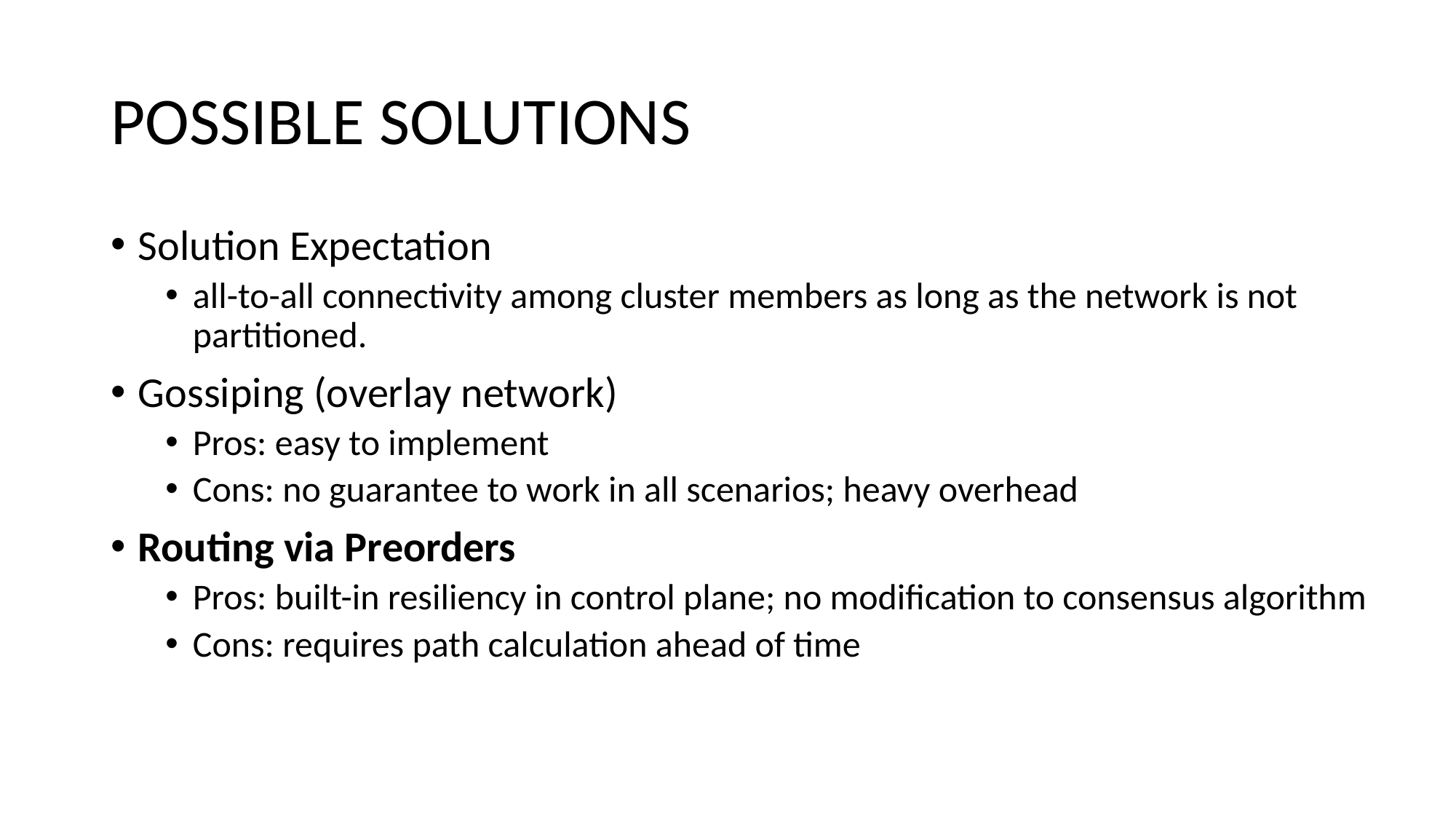

# POSSIBLE SOLUTIONS
Solution Expectation
all-to-all connectivity among cluster members as long as the network is not partitioned.
Gossiping (overlay network)
Pros: easy to implement
Cons: no guarantee to work in all scenarios; heavy overhead
Routing via Preorders
Pros: built-in resiliency in control plane; no modification to consensus algorithm
Cons: requires path calculation ahead of time